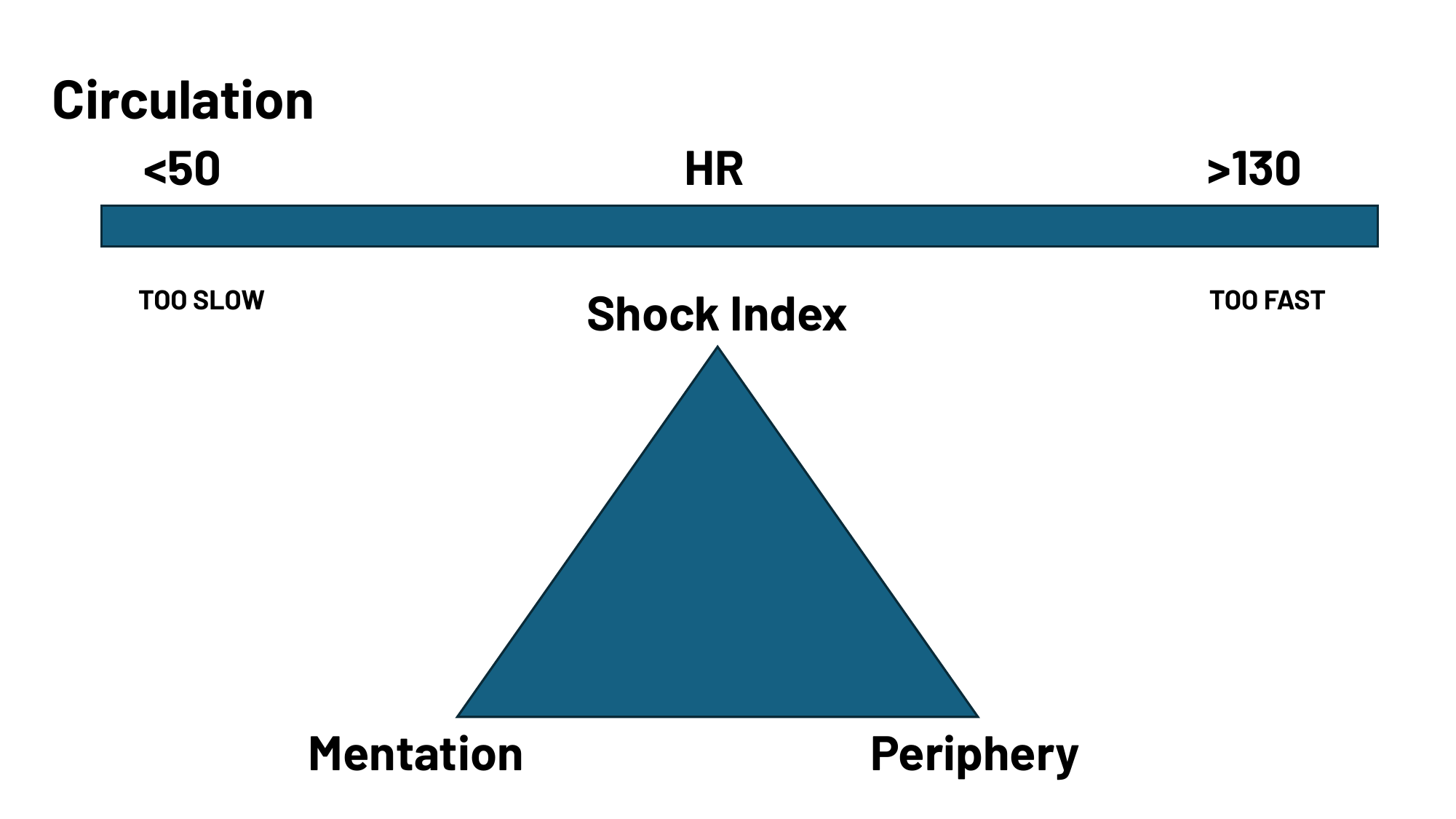

Circulation
 <50                                                HR                                                >130

TOO SLOW                                                                                                                                                                             TOO FAST
Shock Index

Mentation                                    Periphery